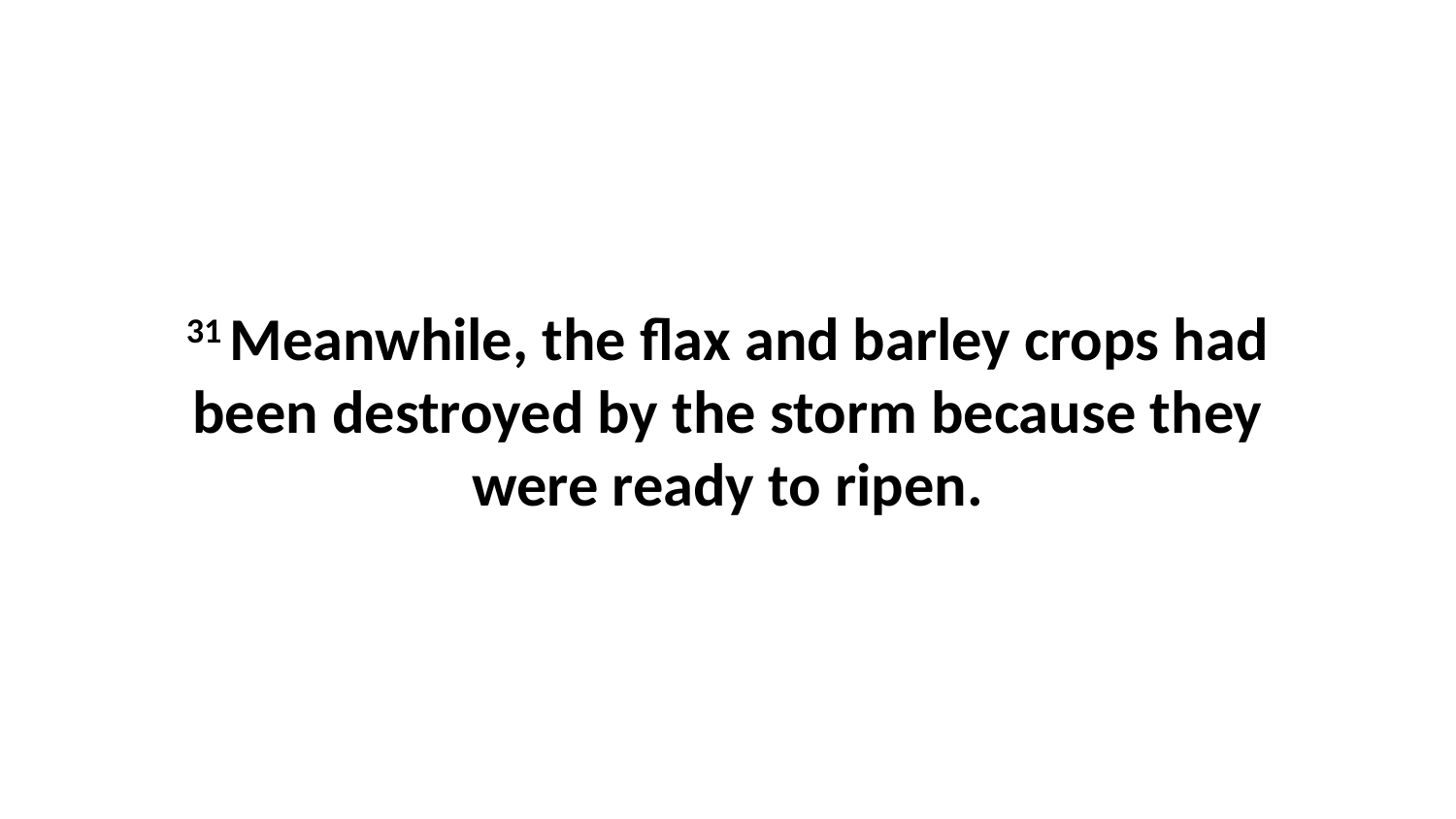

31 Meanwhile, the flax and barley crops had been destroyed by the storm because they were ready to ripen.